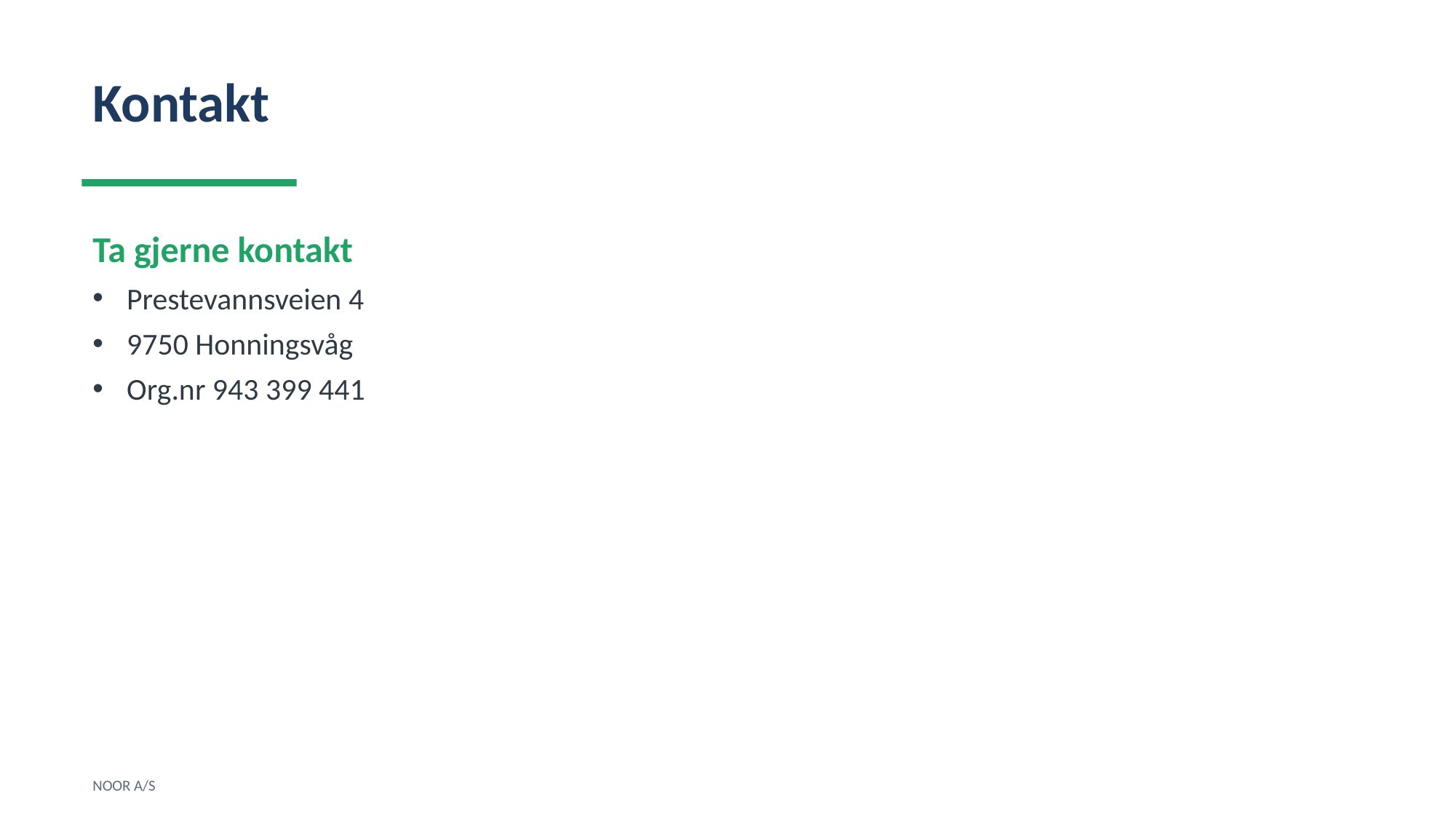

Kontakt

Ta gjerne kontakt
Prestevannsveien 4
9750 Honningsvåg
Org.nr 943 399 441
NOOR A/S